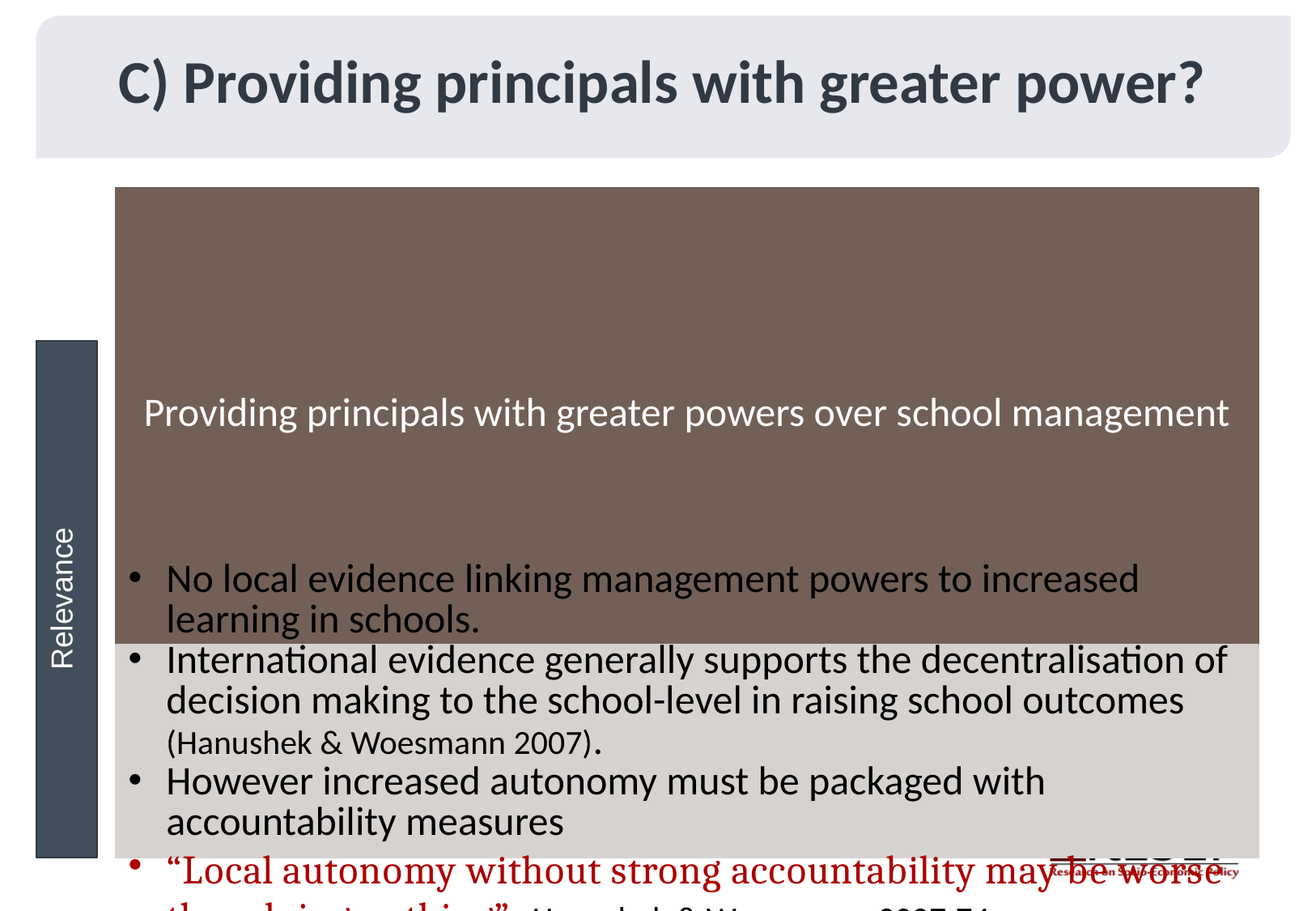

# C) Providing principals with greater power?
Providing principals with greater powers over school management
No local evidence linking management powers to increased learning in schools.
International evidence generally supports the decentralisation of decision making to the school-level in raising school outcomes (Hanushek & Woesmann 2007).
However increased autonomy must be packaged with accountability measures
Relevance